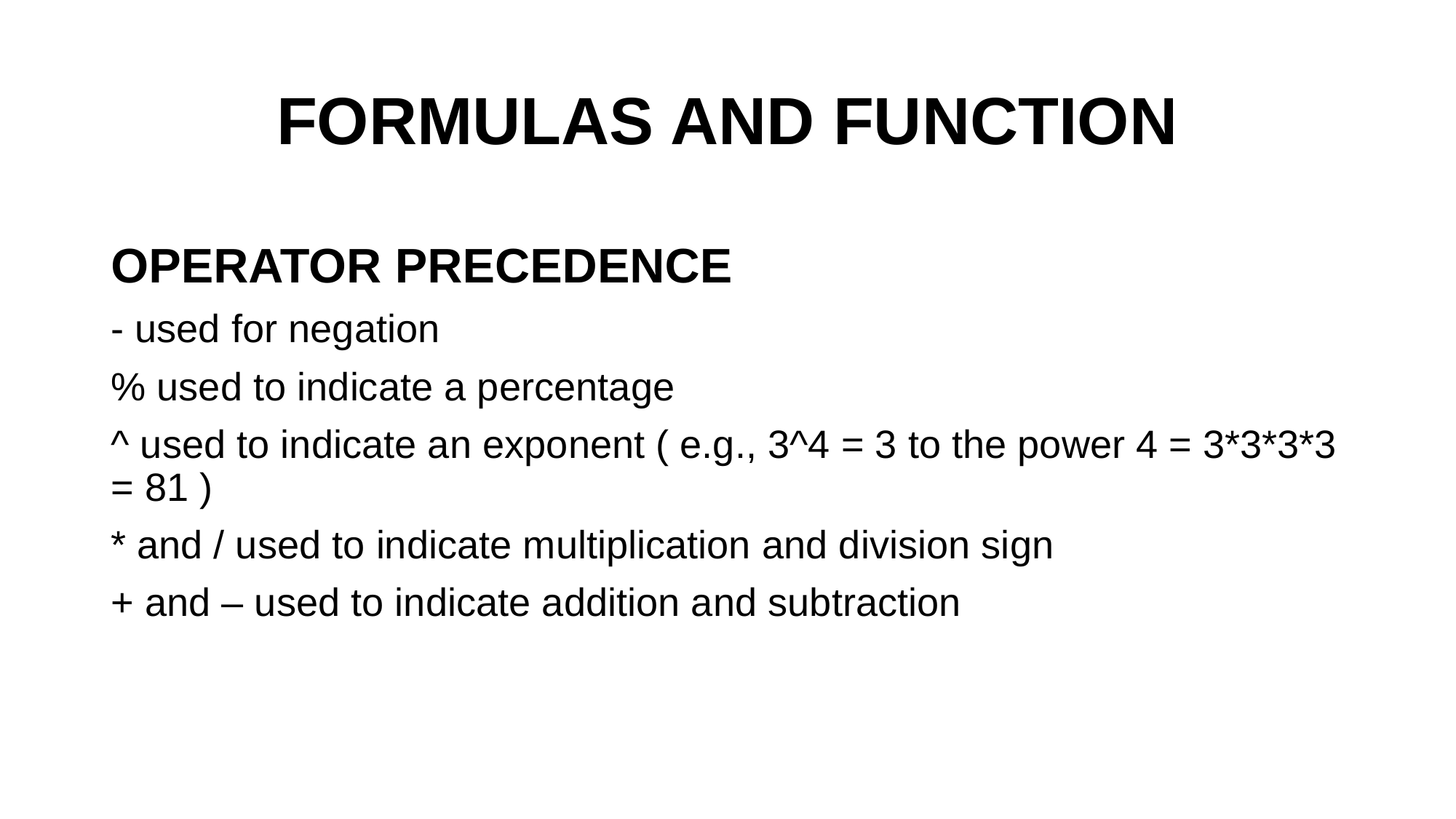

# FORMULAS AND FUNCTION
OPERATOR PRECEDENCE
- used for negation
% used to indicate a percentage
^ used to indicate an exponent ( e.g., 3^4 = 3 to the power 4 = 3*3*3*3 = 81 )
* and / used to indicate multiplication and division sign
+ and – used to indicate addition and subtraction